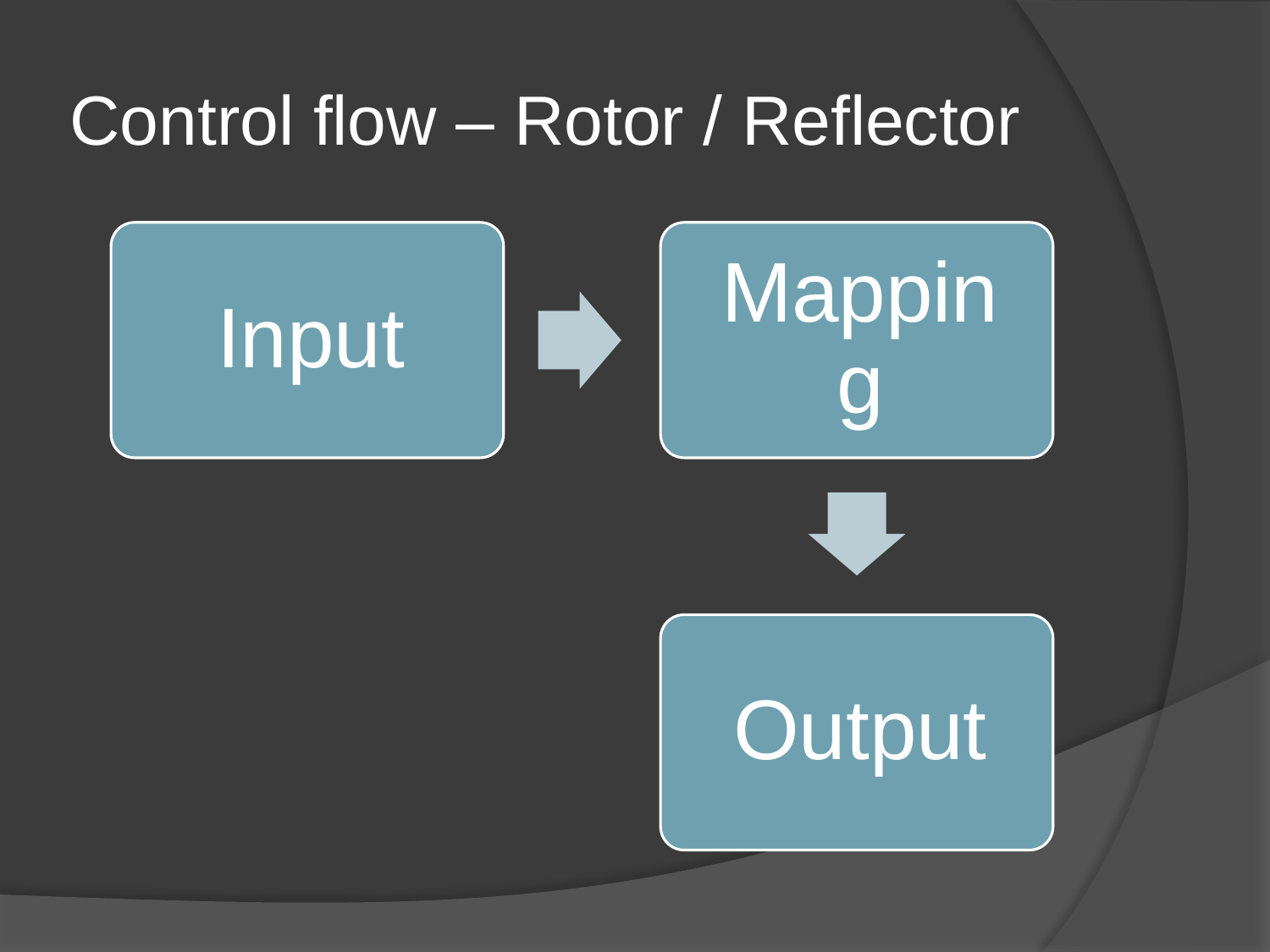

# Control flow – Rotor / Reflector
Input

Mapping

Output